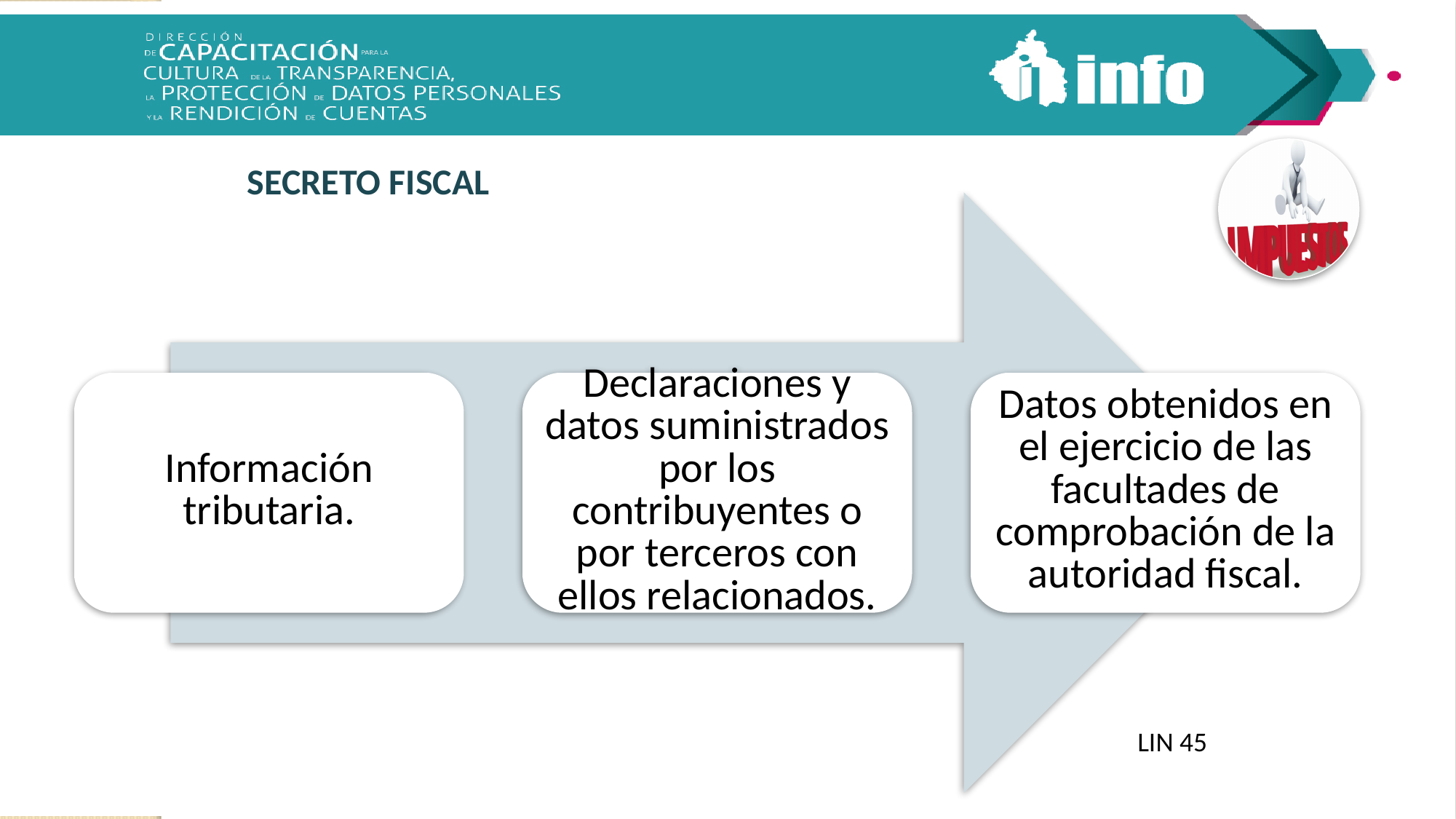

# SECRETO FISCAL

Información tributaria.
Declaraciones y datos suministrados por los contribuyentes o por terceros con ellos relacionados.
Datos obtenidos en el ejercicio de las facultades de comprobación de la autoridad fiscal.
LIN 45